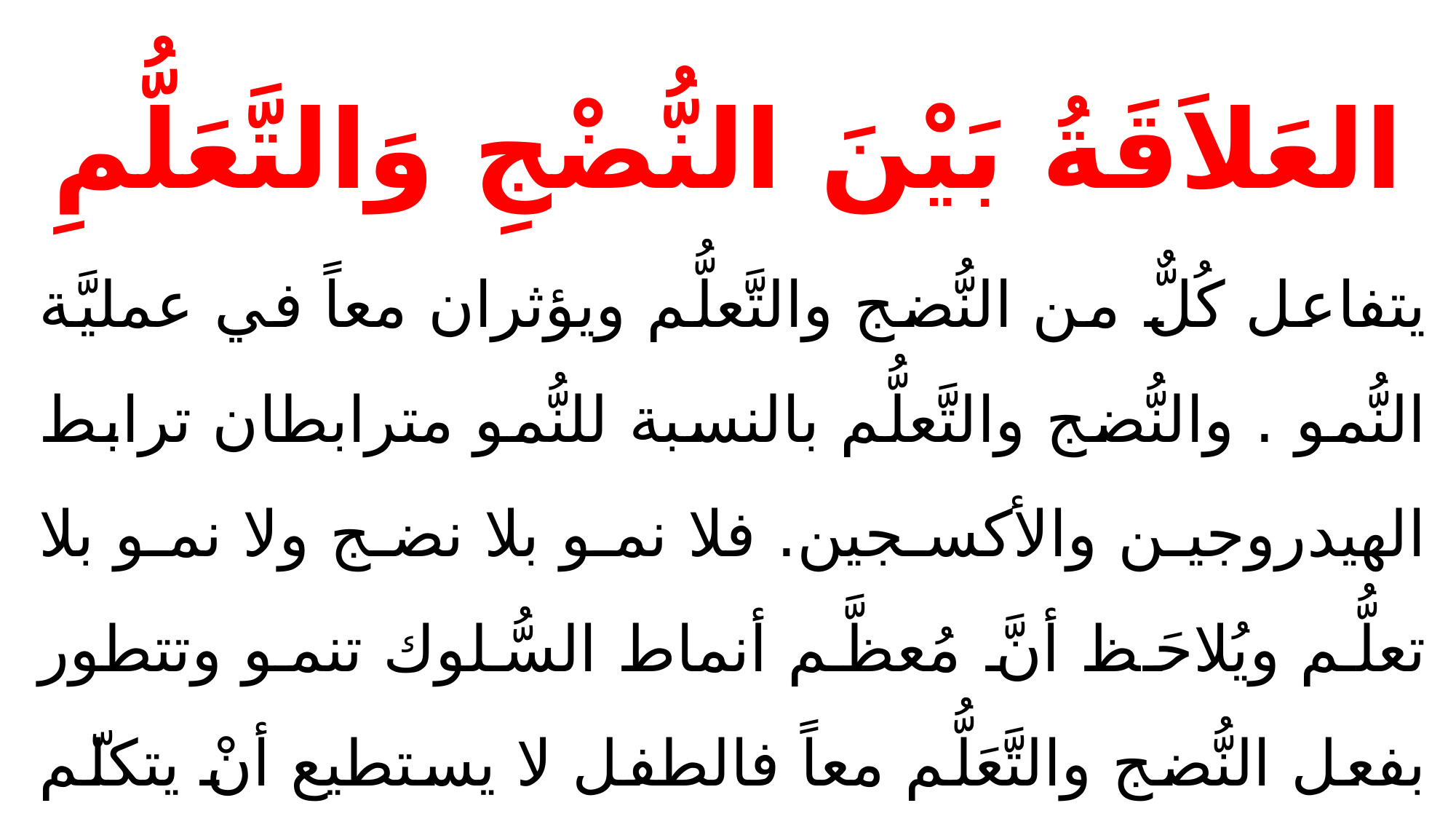

العَلاَقَةُ بَيْنَ النُّضْجِ وَالتَّعَلُّمِ
يتفاعل كُلٌّ من النُّضج والتَّعلُّم ويؤثران معاً في عمليَّة النُّمو . والنُّضج والتَّعلُّم بالنسبة للنُّمو مترابطان ترابط الهيدروجين والأكسجين. فلا نمو بلا نضج ولا نمو بلا تعلُّم ويُلاحَظ أنَّ مُعظَّم أنماط السُّلوك تنمو وتتطور بفعل النُّضج والتَّعَلُّم معاً فالطفل لا يستطيع أنْ يتكلّم إلاّ إذا نضج جهازه الكلامي وإلاّ إذا تعلَّم الكلام .